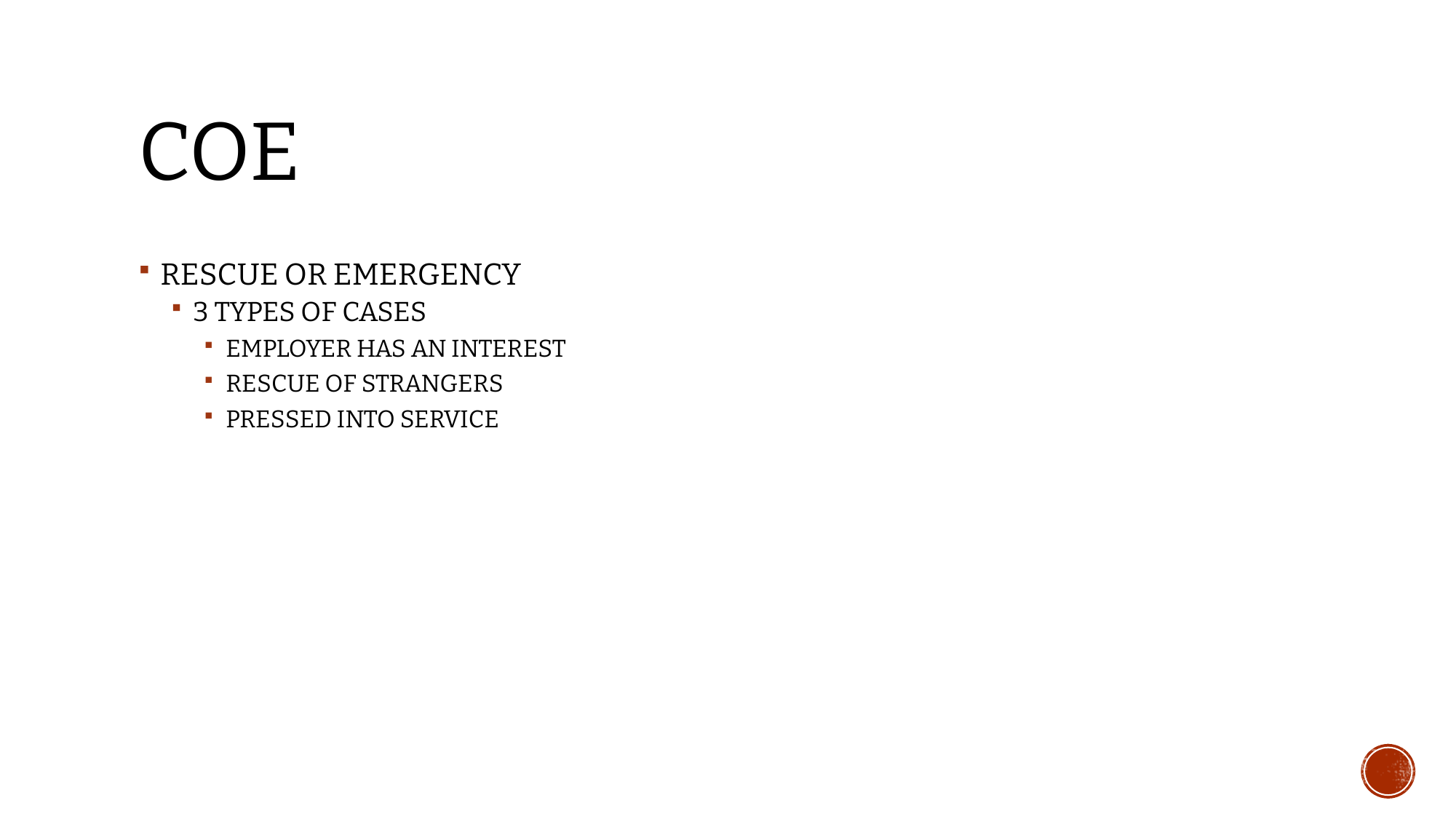

# COE
RESCUE OR EMERGENCY
3 TYPES OF CASES
EMPLOYER HAS AN INTEREST
RESCUE OF STRANGERS
PRESSED INTO SERVICE